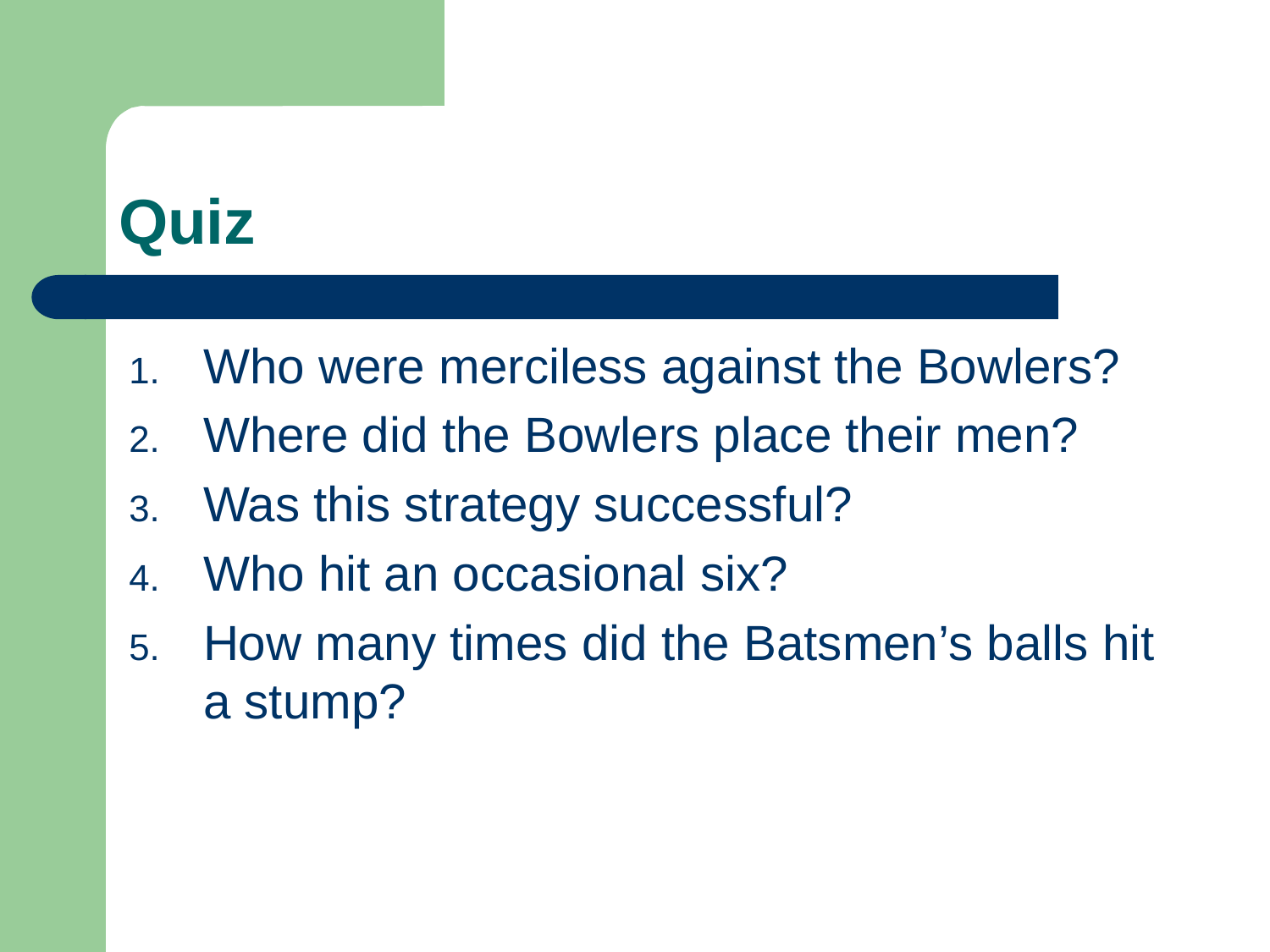

# Quiz
Who were merciless against the Bowlers?
Where did the Bowlers place their men?
Was this strategy successful?
Who hit an occasional six?
How many times did the Batsmen’s balls hit a stump?